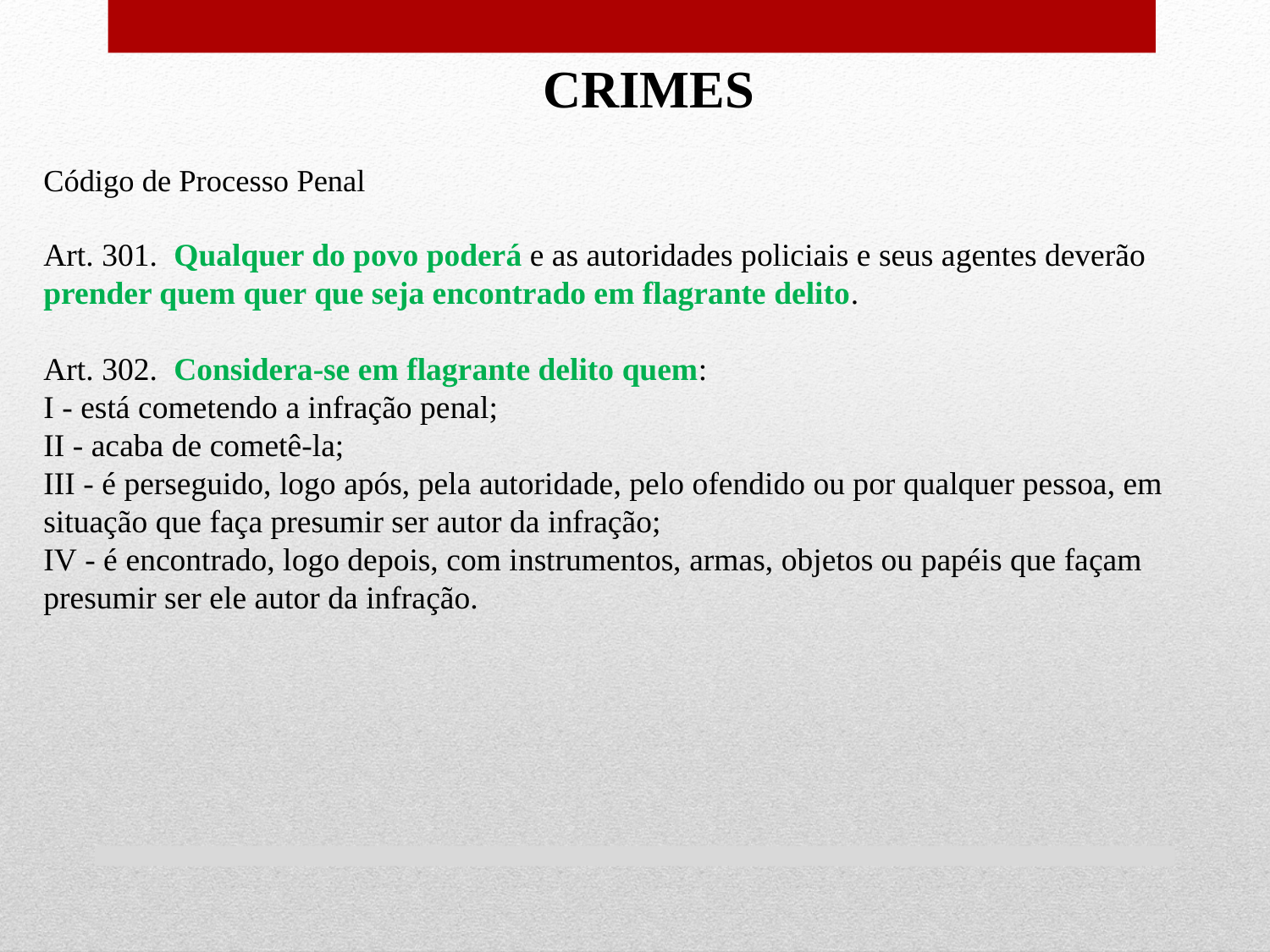

CRIMES

Código de Processo Penal

Art. 301.  Qualquer do povo poderá e as autoridades policiais e seus agentes deverão prender quem quer que seja encontrado em flagrante delito.

Art. 302.  Considera-se em flagrante delito quem:
I - está cometendo a infração penal;
II - acaba de cometê-la;
III - é perseguido, logo após, pela autoridade, pelo ofendido ou por qualquer pessoa, em situação que faça presumir ser autor da infração;
IV - é encontrado, logo depois, com instrumentos, armas, objetos ou papéis que façam presumir ser ele autor da infração.